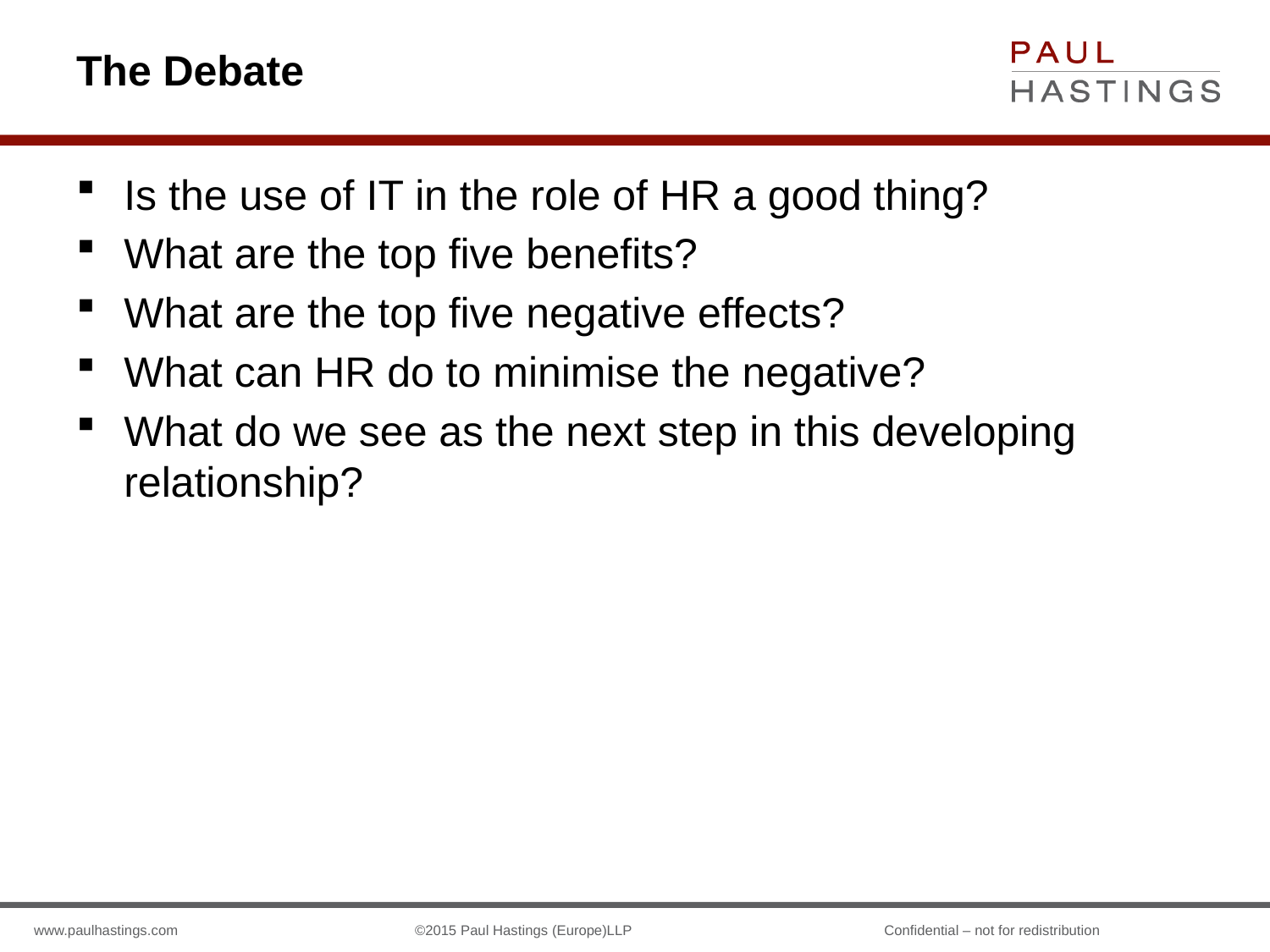

# The Debate
Is the use of IT in the role of HR a good thing?
What are the top five benefits?
What are the top five negative effects?
What can HR do to minimise the negative?
What do we see as the next step in this developing relationship?